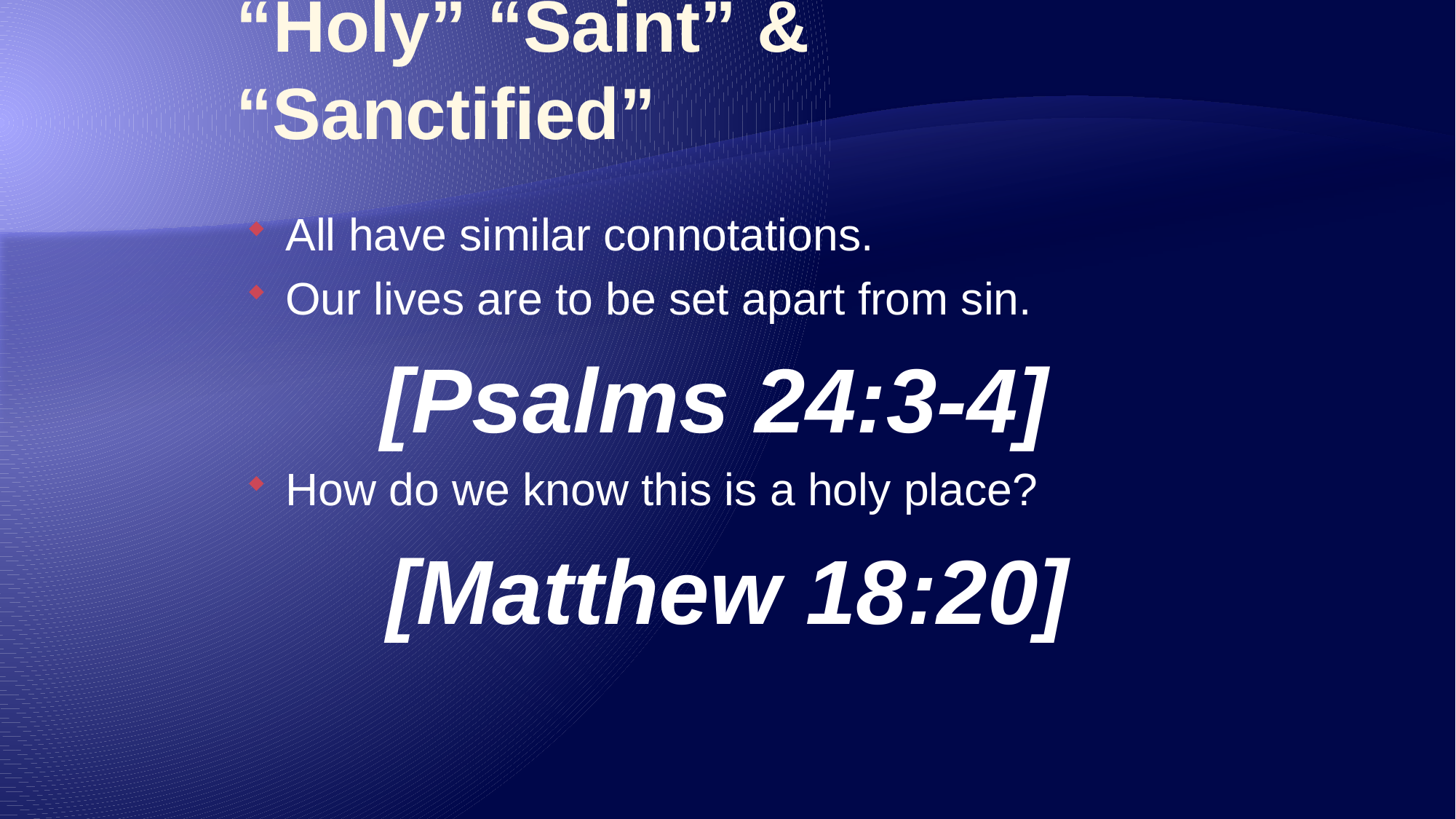

# “Holy” “Saint” & “Sanctified”
All have similar connotations.
Our lives are to be set apart from sin.
[Psalms 24:3-4]
How do we know this is a holy place?
[Matthew 18:20]